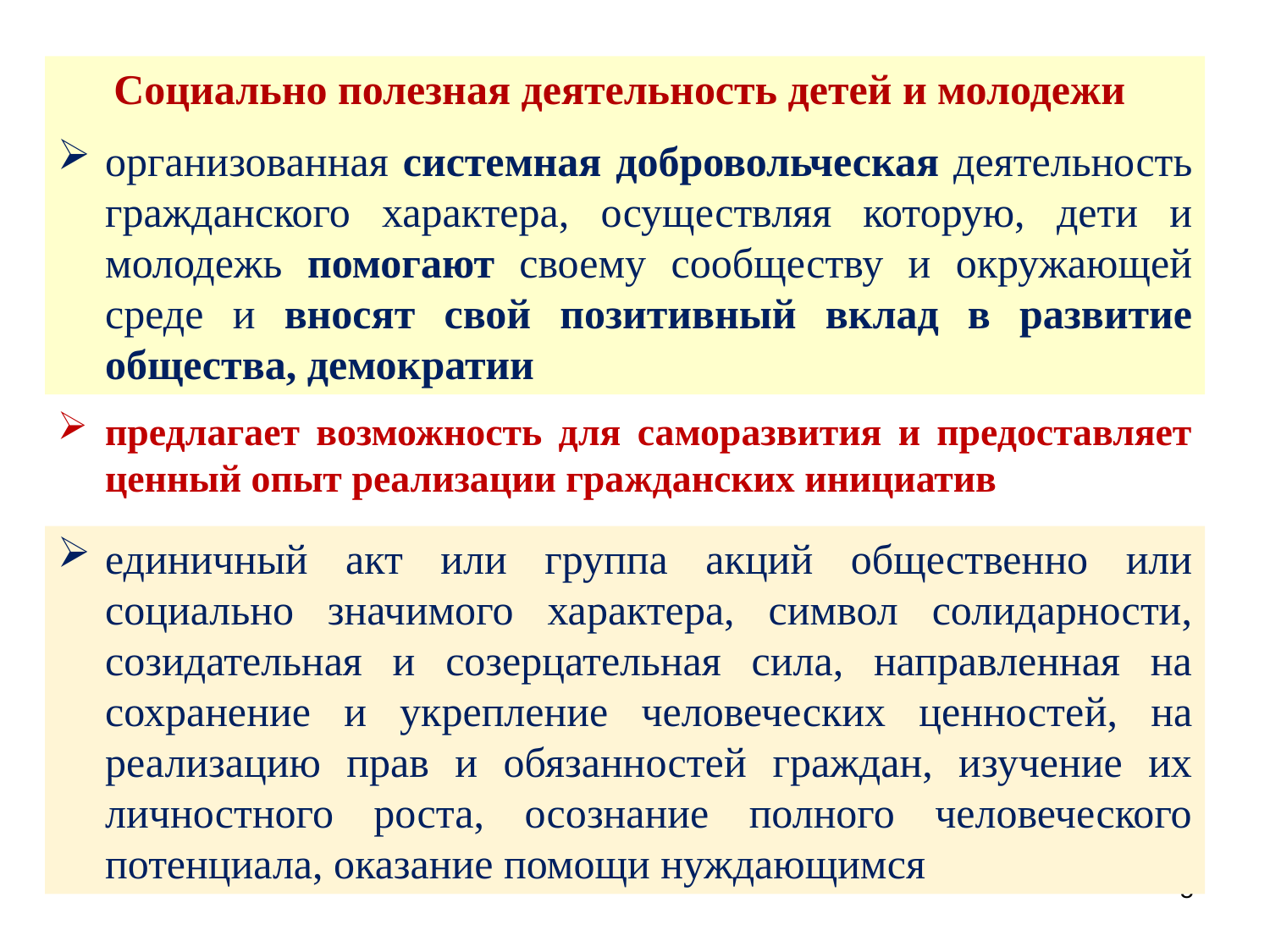

Социально полезная деятельность детей и молодежи

организованная системная добровольческая деятельность гражданского характера, осуществляя которую, дети и молодежь помогают своему сообществу и окружающей среде и вносят свой позитивный вклад в развитие общества, демократии
предлагает возможность для саморазвития и предоставляет ценный опыт реализации гражданских инициатив
единичный акт или группа акций общественно или социально значимого характера, символ солидарности, созидательная и созерцательная сила, направленная на сохранение и укрепление человеческих ценностей, на реализацию прав и обязанностей граждан, изучение их личностного роста, осознание полного человеческого потенциала, оказание помощи нуждающимся
5